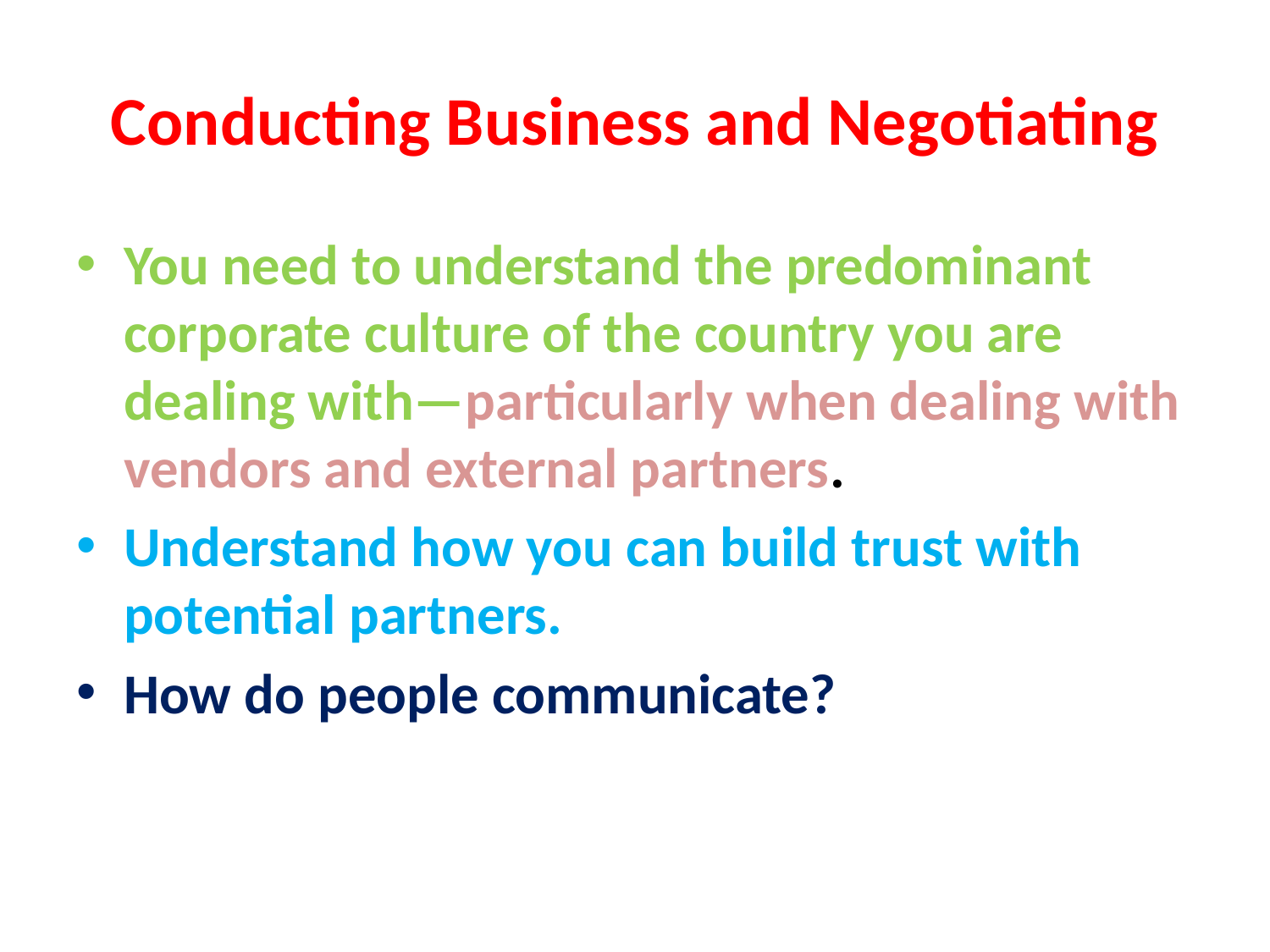

# Conducting Business and Negotiating
You need to understand the predominant corporate culture of the country you are dealing with—particularly when dealing with vendors and external partners.
Understand how you can build trust with potential partners.
How do people communicate?